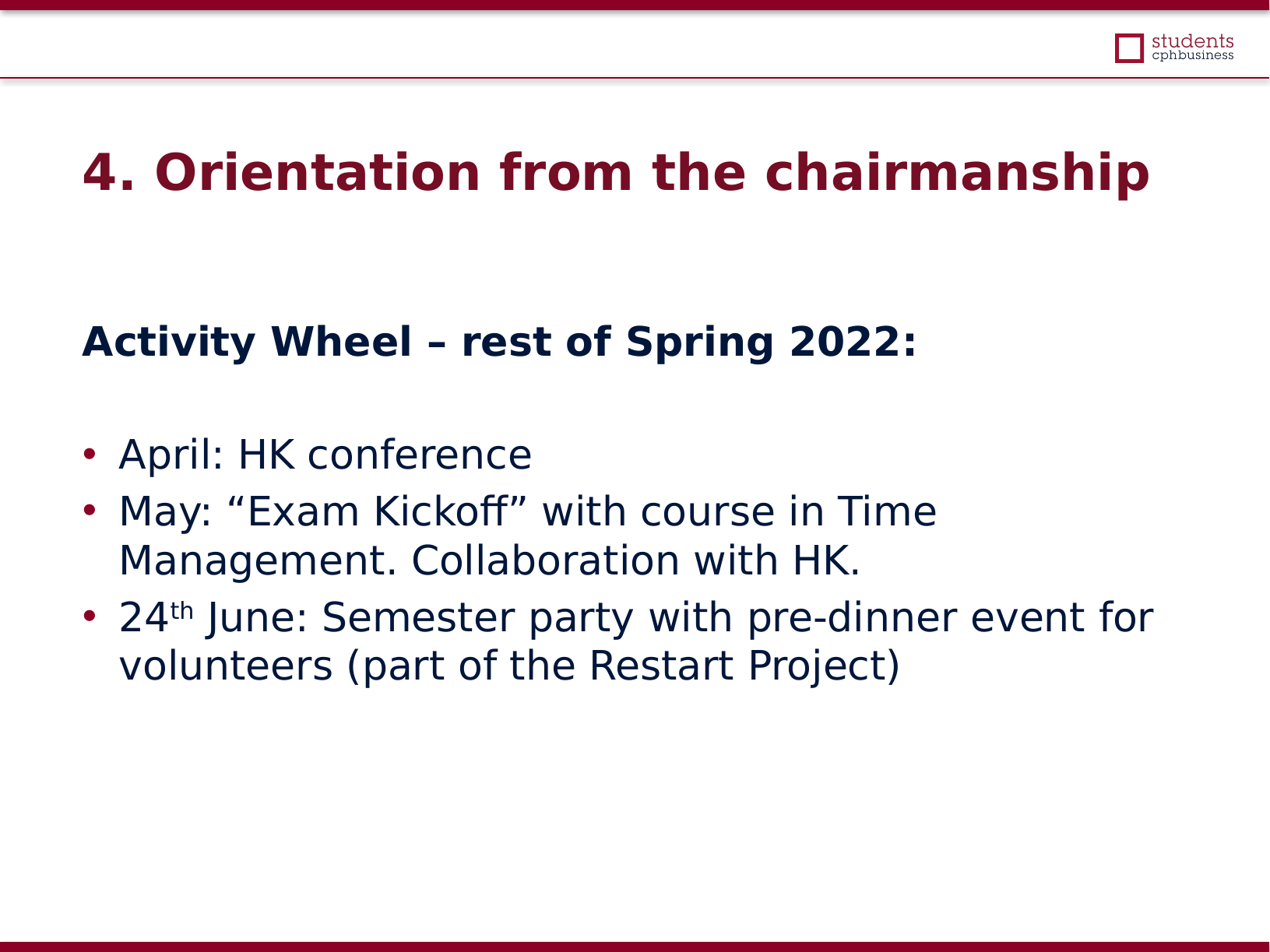

4. Orientation from the chairmanship

Activity Wheel – rest of Spring 2022:

April: HK conference
May: “Exam Kickoff” with course in Time Management. Collaboration with HK.
24th June: Semester party with pre-dinner event for volunteers (part of the Restart Project)